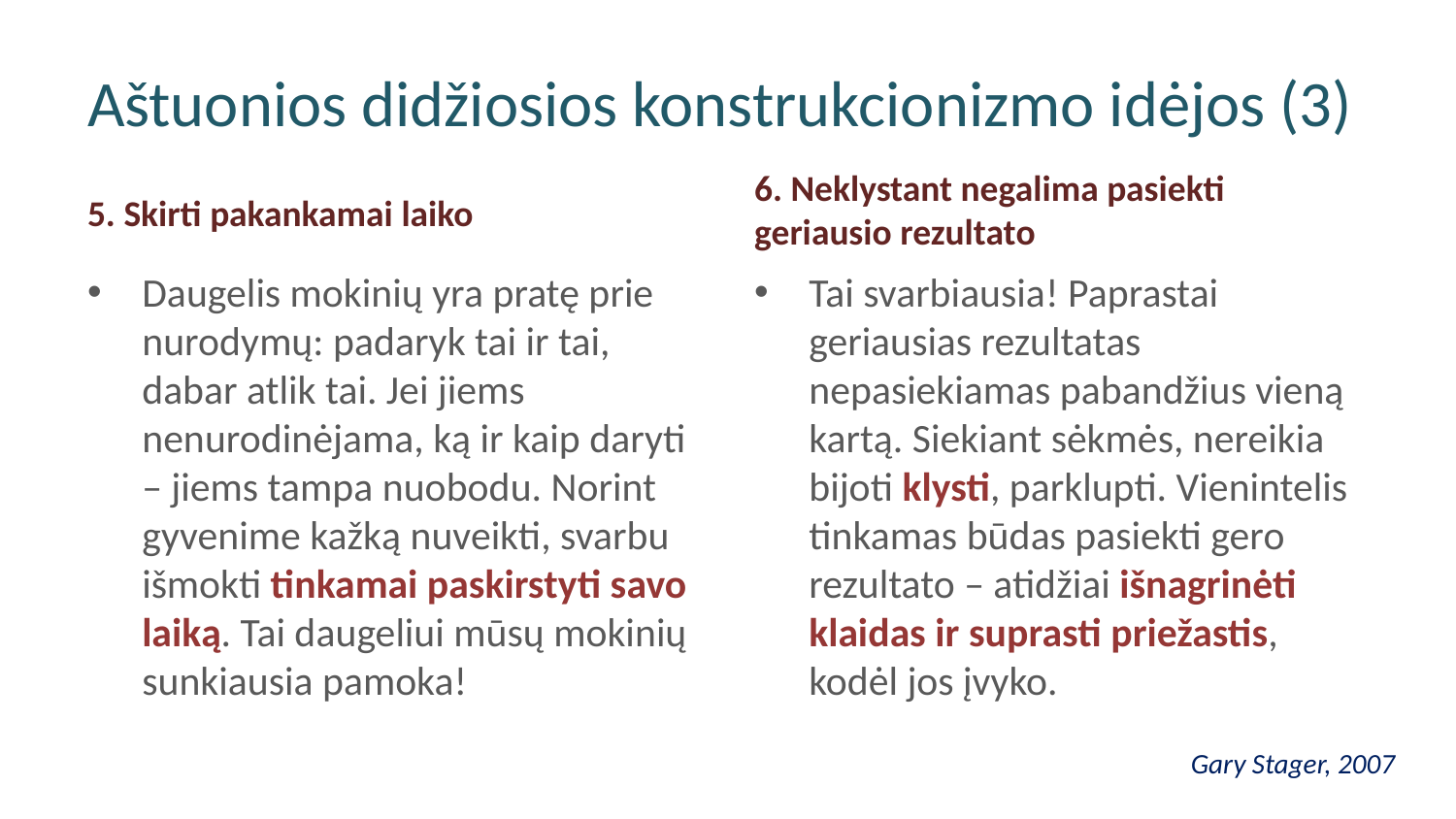

# Aštuonios didžiosios konstrukcionizmo idėjos (3)
5. Skirti pakankamai laiko
6. Neklystant negalima pasiekti geriausio rezultato
Daugelis mokinių yra pratę prie nurodymų: padaryk tai ir tai, dabar atlik tai. Jei jiems nenurodinėjama, ką ir kaip daryti – jiems tampa nuobodu. Norint gyvenime kažką nuveikti, svarbu išmokti tinkamai paskirstyti savo laiką. Tai daugeliui mūsų mokinių sunkiausia pamoka!

Tai svarbiausia! Paprastai geriausias rezultatas nepasiekiamas pabandžius vieną kartą. Siekiant sėkmės, nereikia bijoti klysti, parklupti. Vienintelis tinkamas būdas pasiekti gero rezultato – atidžiai išnagrinėti klaidas ir suprasti priežastis, kodėl jos įvyko.

Gary Stager, 2007